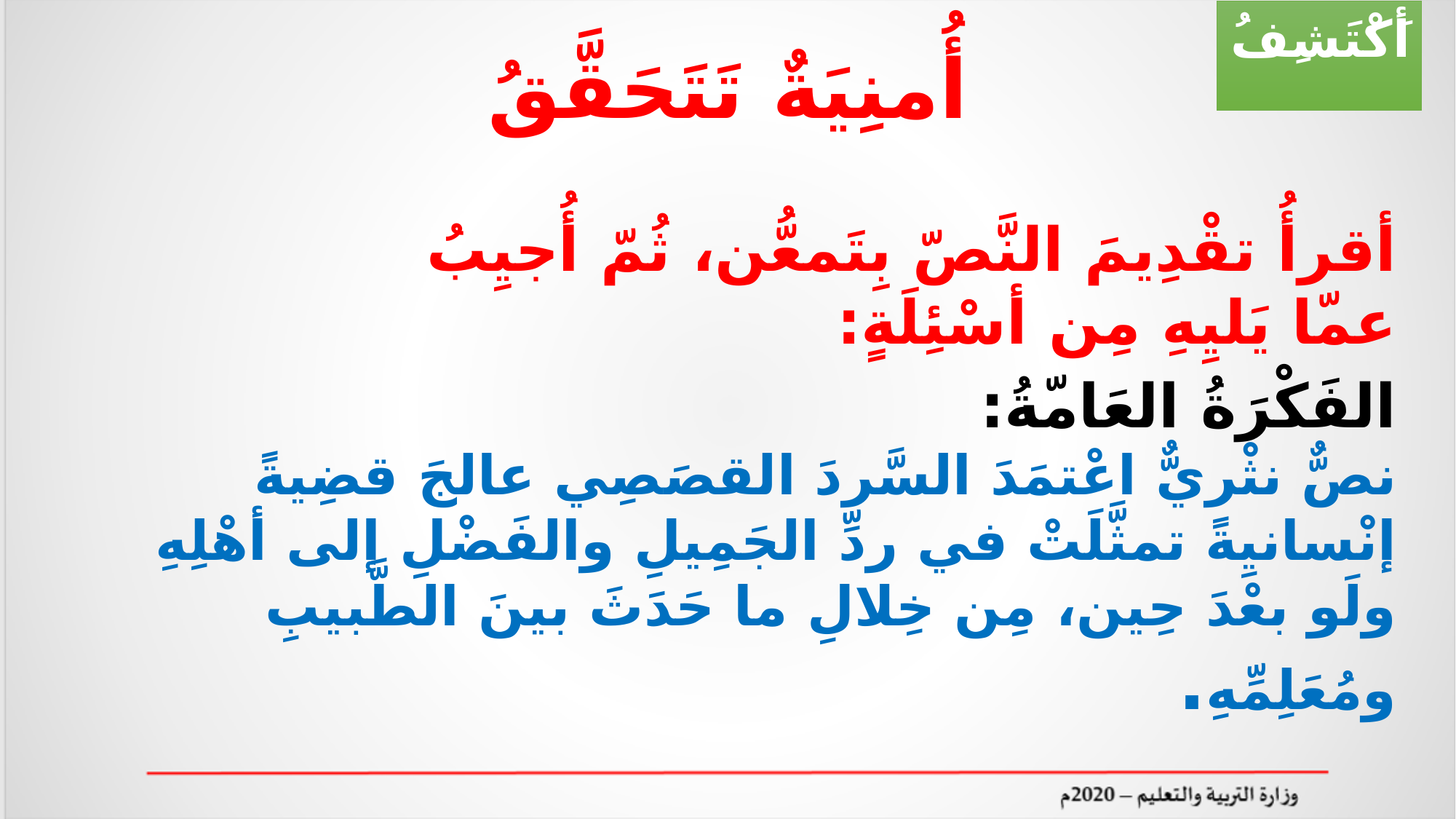

أَكْتَشِفُ
أُمنِيَةٌ تَتَحَقَّقُ
أقرأُ تقْدِيمَ النَّصّ بِتَمعُّن، ثُمّ أُجيِبُ عمّا يَليِهِ مِن أسْئِلَةٍ:
الفَكْرَةُ العَامّةُ:
نصٌّ نثْريٌّ اعْتمَدَ السَّردَ القصَصِي عالجَ قضِيةً إنْسانيِةً تمثَّلَتْ في ردِّ الجَمِيلِ والفَضْلِ إلى أهْلِهِ ولَو بعْدَ حِين، مِن خِلالِ ما حَدَثَ بينَ الطَّبيبِ ومُعَلِمِّهِ.